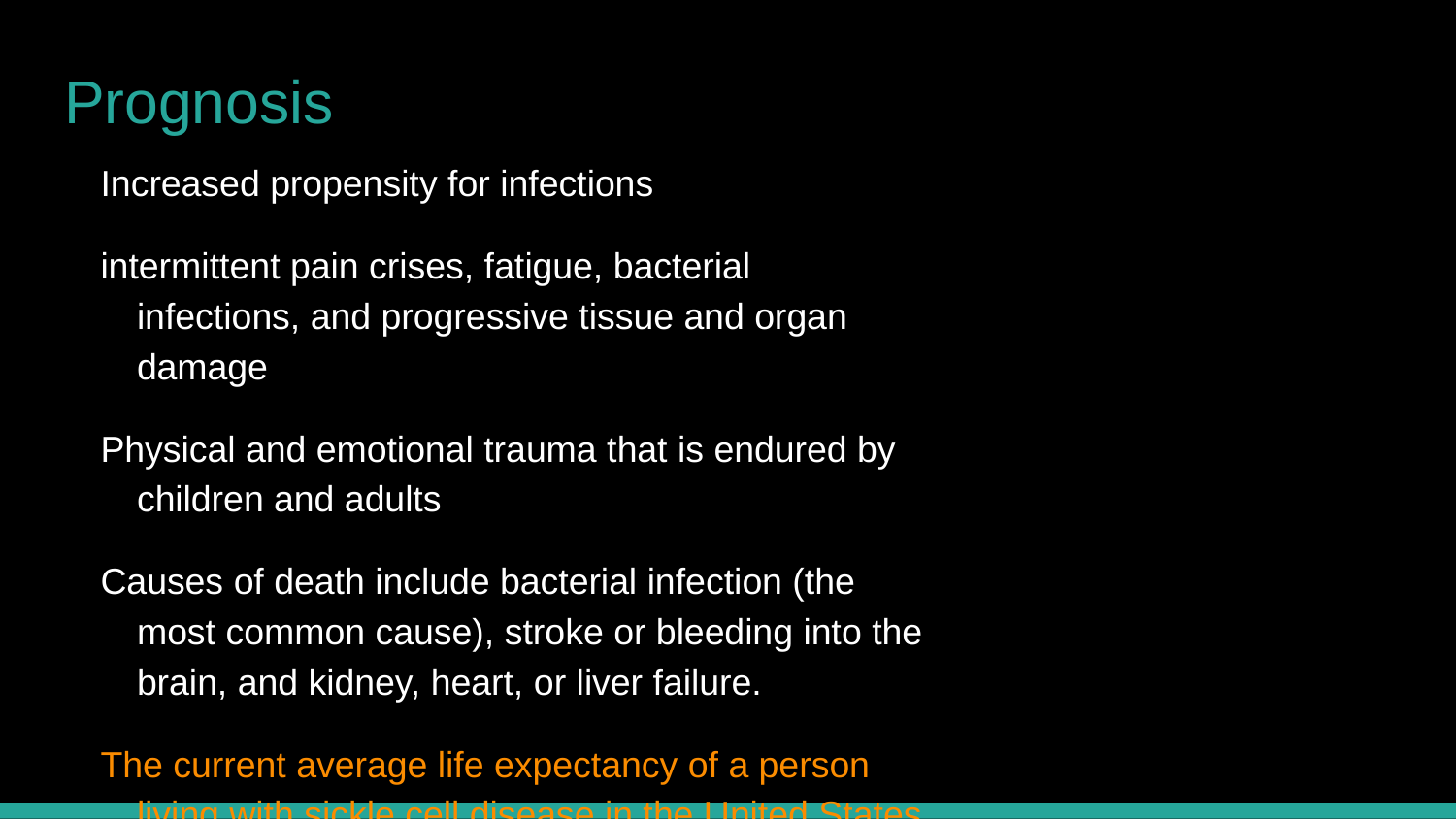

# Prognosis
Increased propensity for infections
intermittent pain crises, fatigue, bacterial infections, and progressive tissue and organ damage
Physical and emotional trauma that is endured by children and adults
Causes of death include bacterial infection (the most common cause), stroke or bleeding into the brain, and kidney, heart, or liver failure.
The current average life expectancy of a person living with sickle cell disease in the United States is between 40 and 60 years.